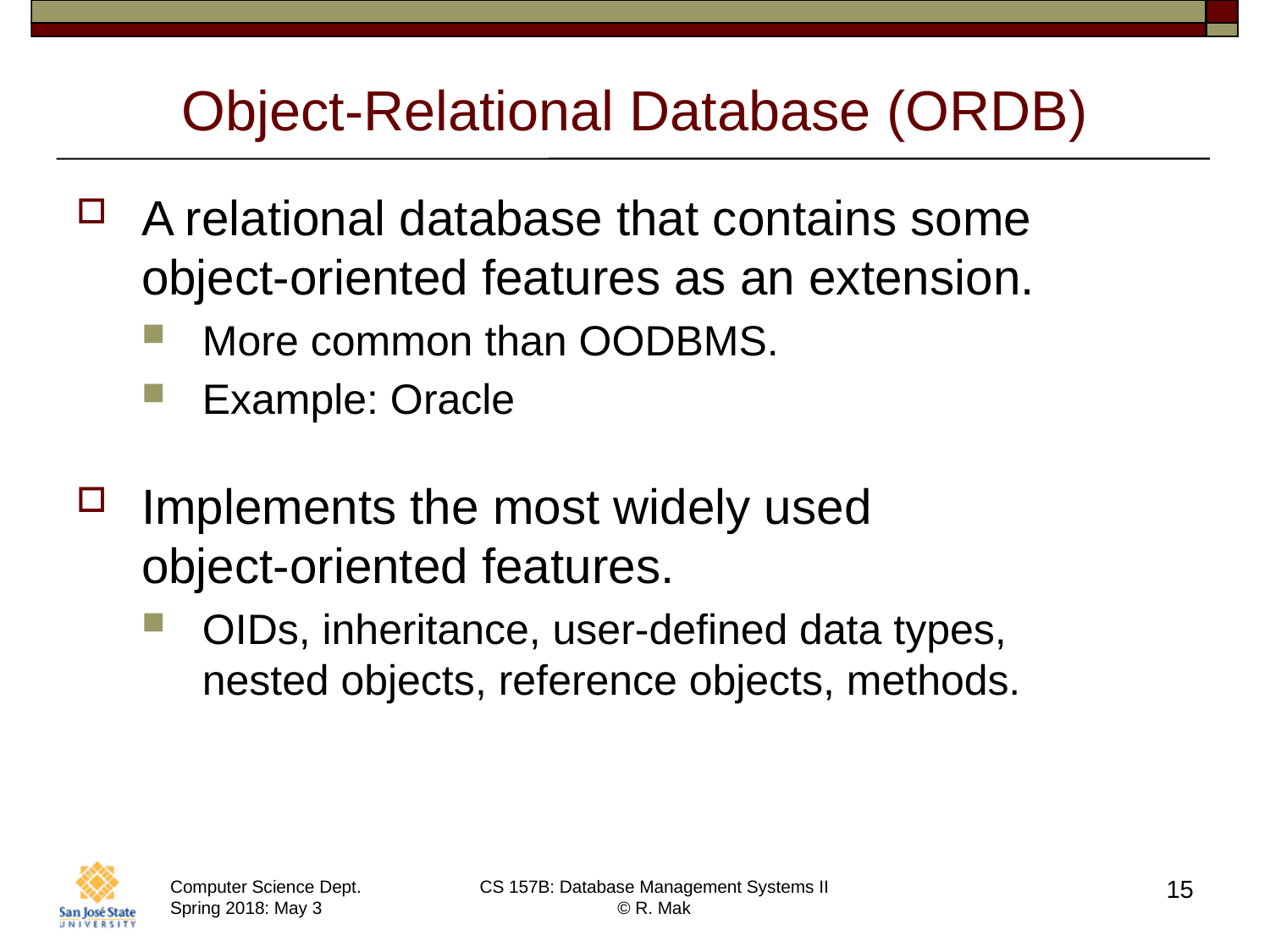

# Object-Relational Database (ORDB)
A relational database that contains some
object-oriented features as an extension.
More common than OODBMS.
Example: Oracle

Implements the most widely used
object-oriented features.
OIDs, inheritance, user-defined data types,
nested objects, reference objects, methods.
15